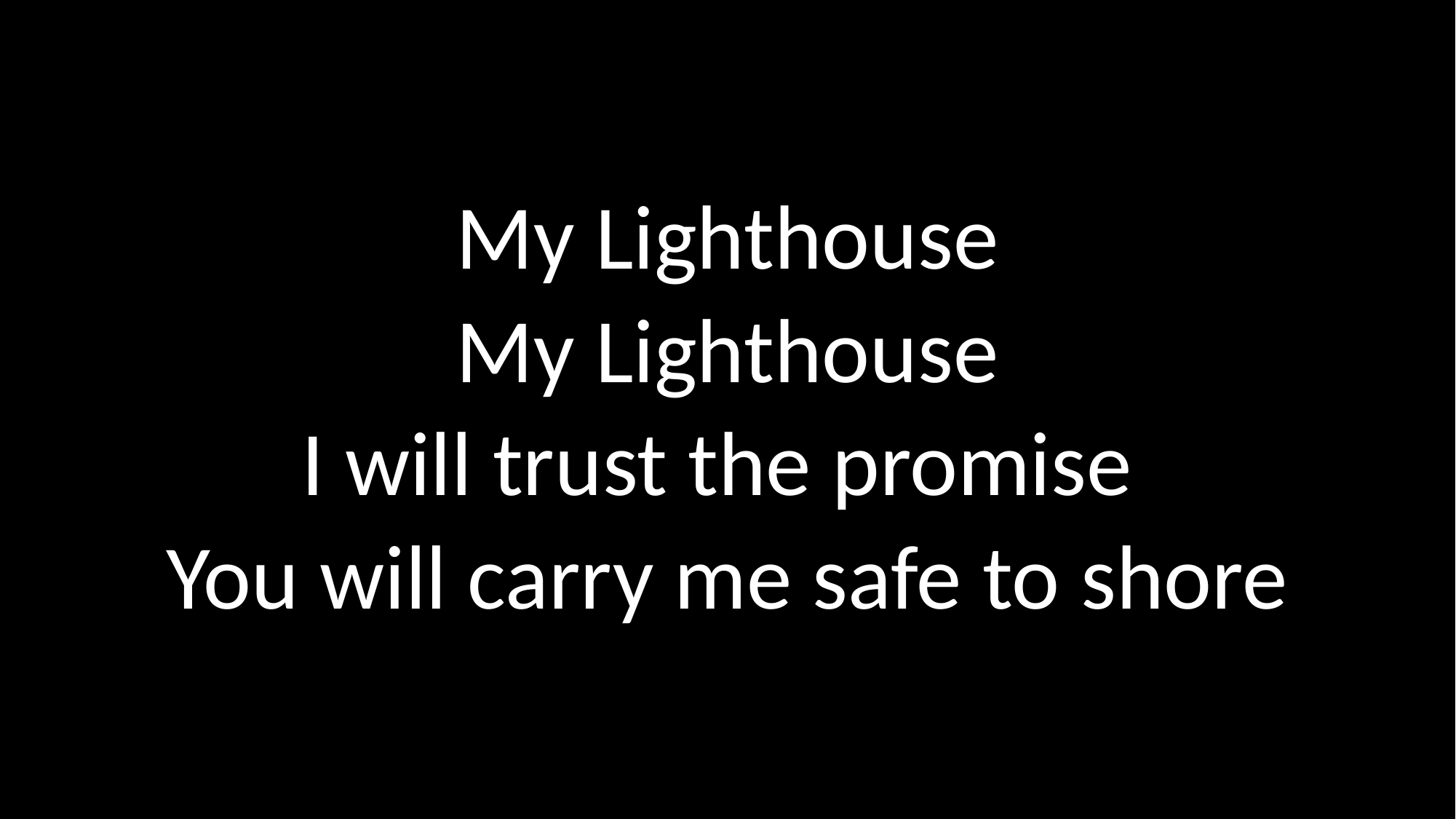

My Lighthouse
My Lighthouse
I will trust the promise
You will carry me safe to shore